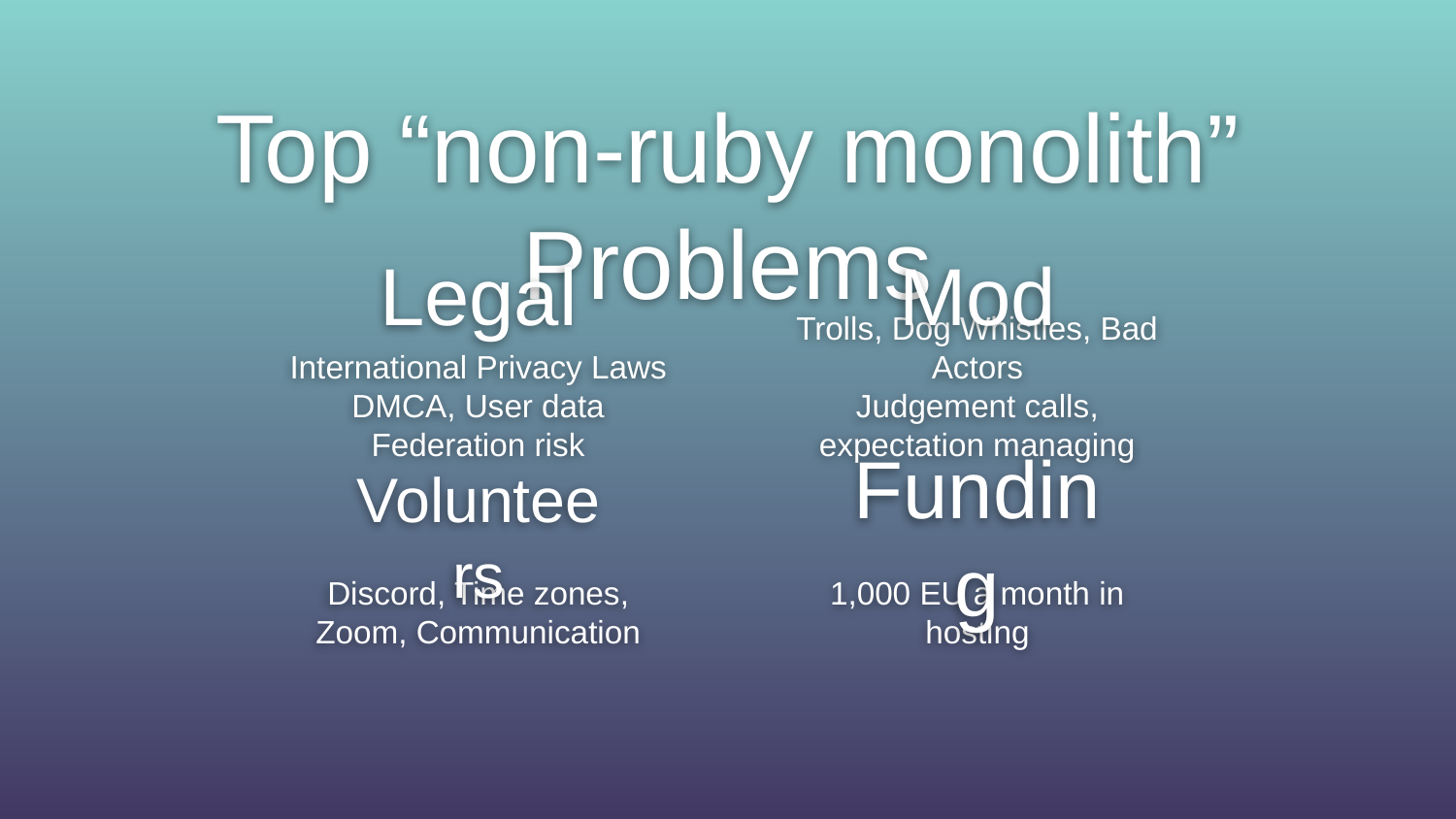

Top “non-ruby monolith” Problems
Legal
Mod
# International Privacy Laws
DMCA, User data
Federation risk
Trolls, Dog Whistles, Bad Actors
Judgement calls, expectation managing
Volunteers
Funding
Discord, Time zones, Zoom, Communication
1,000 EU a month in hosting